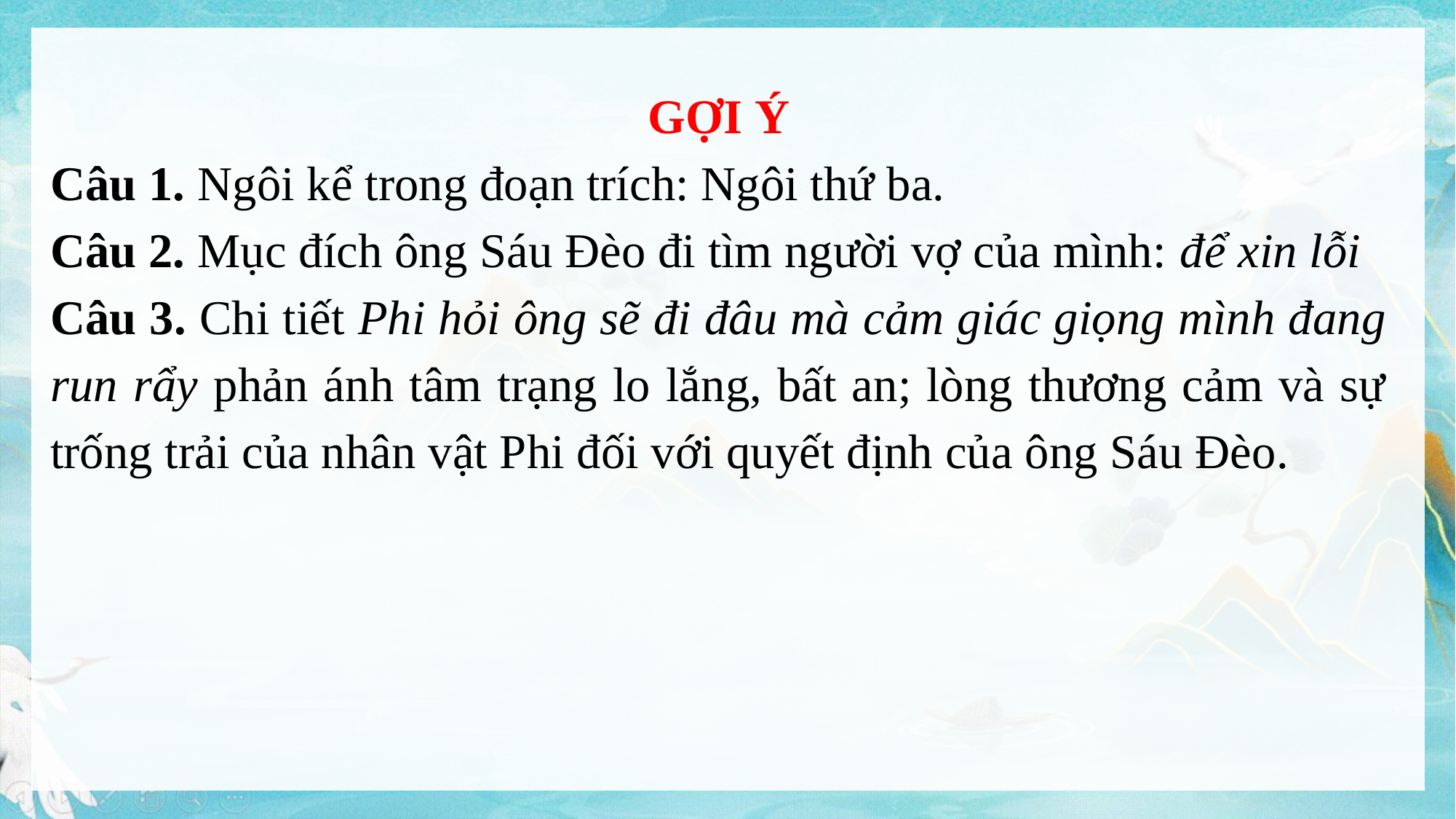

GỢI Ý
Câu 1. Ngôi kể trong đoạn trích: Ngôi thứ ba.
Câu 2. Mục đích ông Sáu Đèo đi tìm người vợ của mình: để xin lỗi
Câu 3. Chi tiết Phi hỏi ông sẽ đi đâu mà cảm giác giọng mình đang run rẩy phản ánh tâm trạng lo lắng, bất an; lòng thương cảm và sự trống trải của nhân vật Phi đối với quyết định của ông Sáu Đèo.